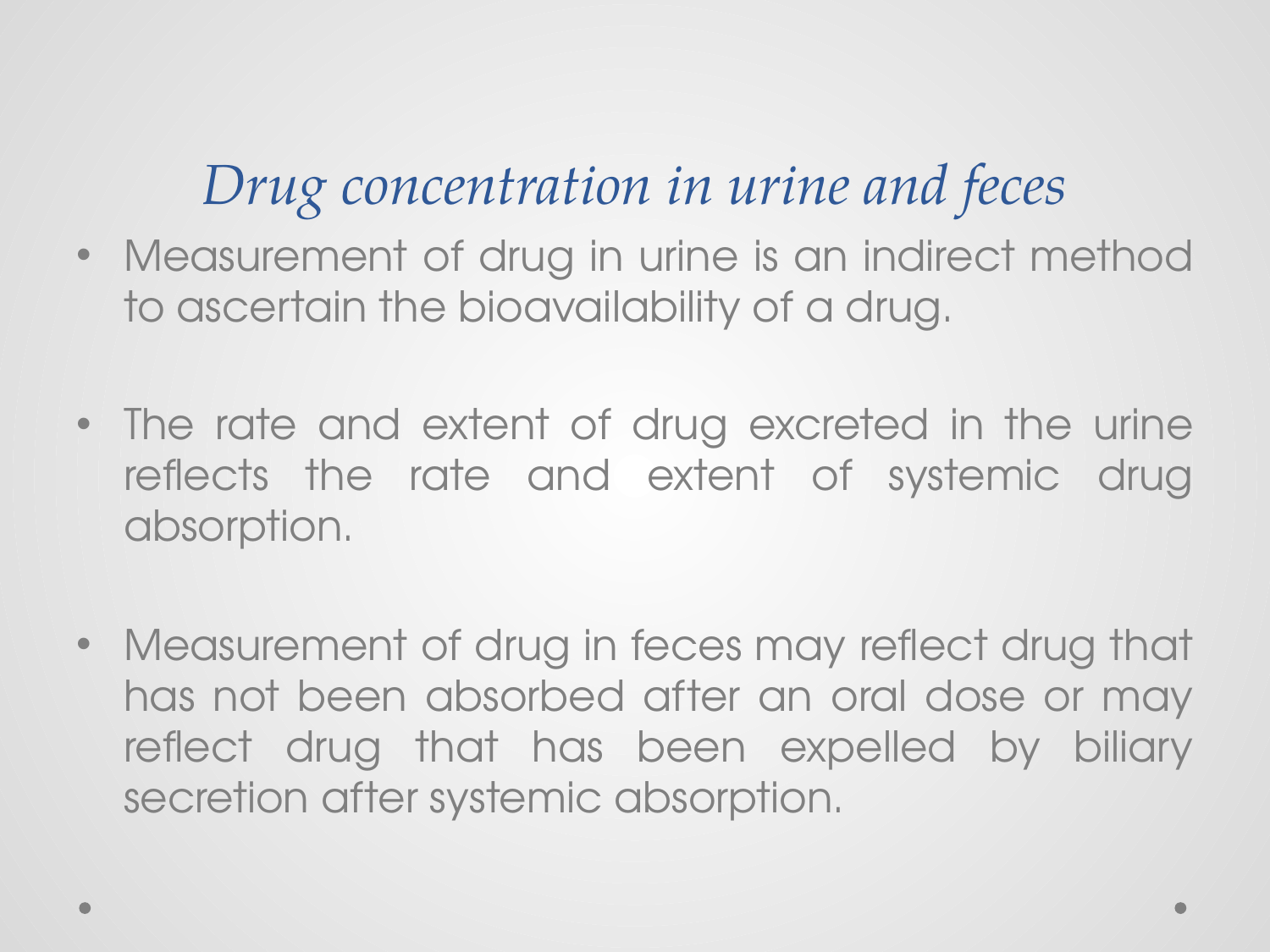

# Drug concentration in urine and feces
Measurement of drug in urine is an indirect method to ascertain the bioavailability of a drug.

The rate and extent of drug excreted in the urine reflects the rate and extent of systemic drug absorption.

Measurement of drug in feces may reflect drug that has not been absorbed after an oral dose or may reflect drug that has been expelled by biliary secretion after systemic absorption.